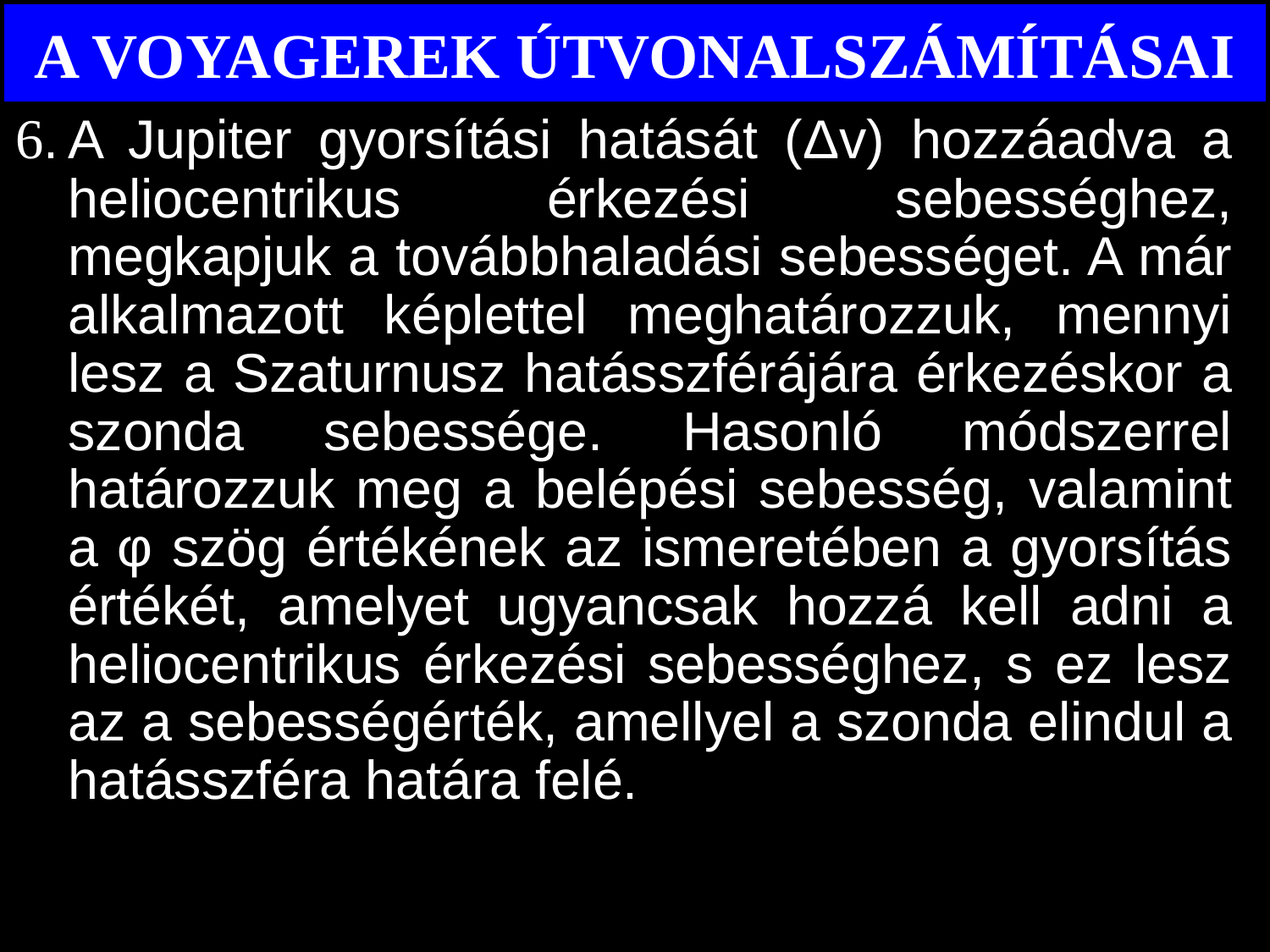

# A VOYAGEREK ÚTVONALSZÁMÍTÁSAI
6.	A Jupiter gyorsítási hatását (Δv) hozzáadva a heliocentrikus érkezési sebességhez, megkapjuk a továbbhaladási sebességet. A már alkalmazott képlettel meghatározzuk, mennyi lesz a Szaturnusz hatásszférájára érkezéskor a szonda sebessége. Hasonló módszerrel határozzuk meg a belépési sebesség, valamint a φ szög értékének az ismeretében a gyorsítás értékét, amelyet ugyancsak hozzá kell adni a heliocentrikus érkezési sebességhez, s ez lesz az a sebességérték, amellyel a szonda elindul a hatásszféra határa felé.